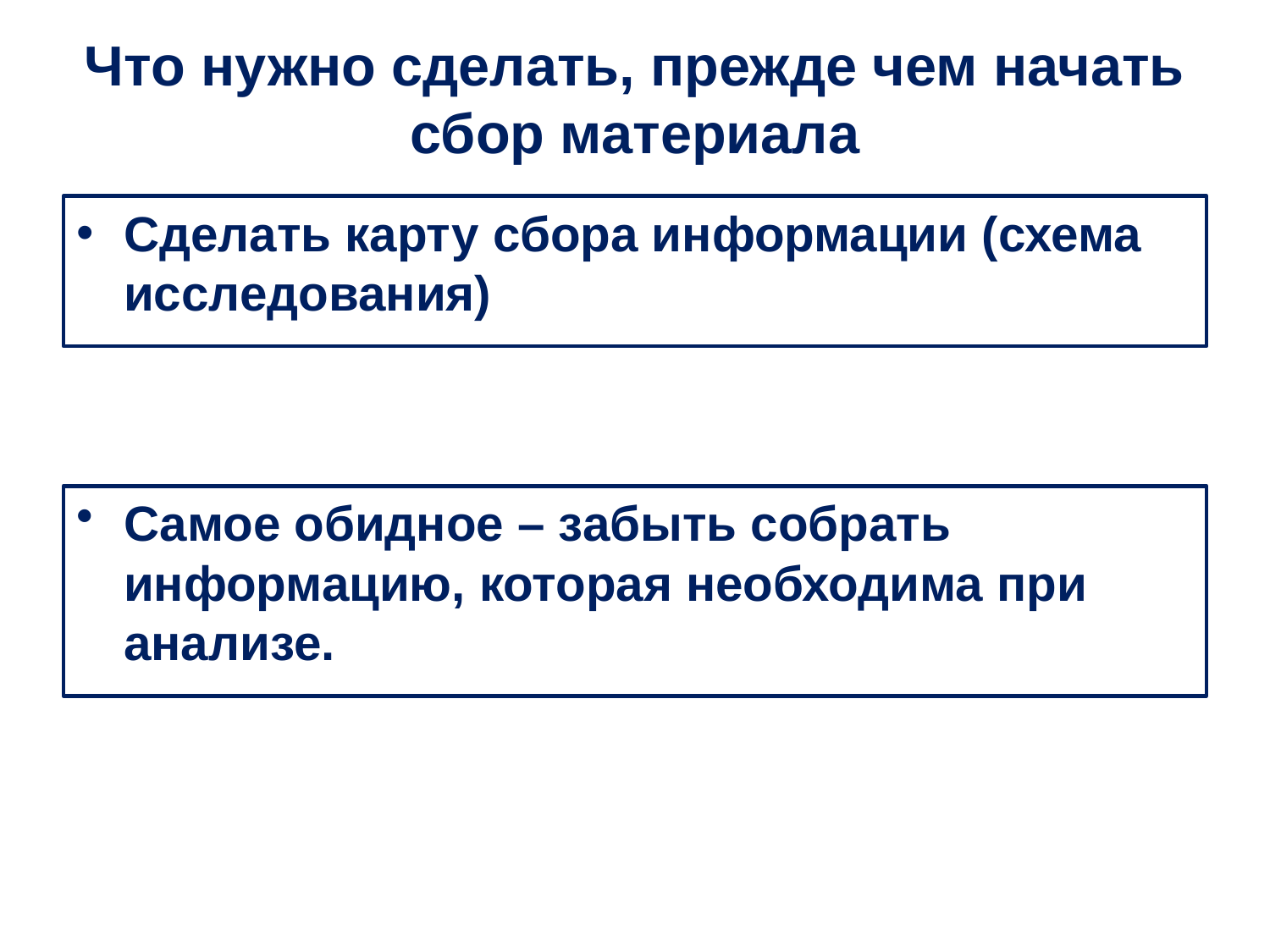

# Что нужно сделать, прежде чем начать сбор материала
Сделать карту сбора информации (схема исследования)
Самое обидное – забыть собрать информацию, которая необходима при анализе.